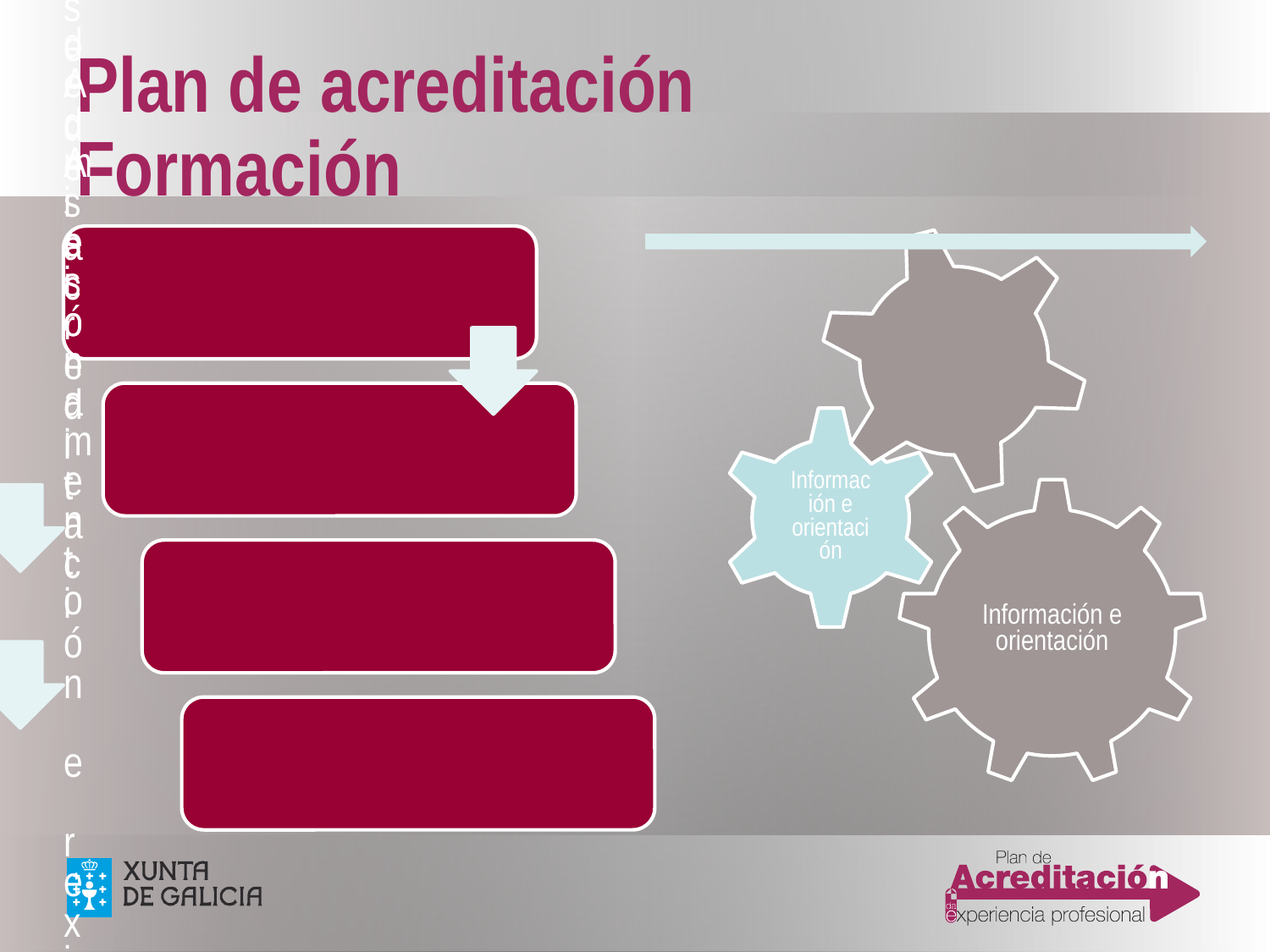

# Plan de acreditación Formación

Información e orientación
Información e orientación